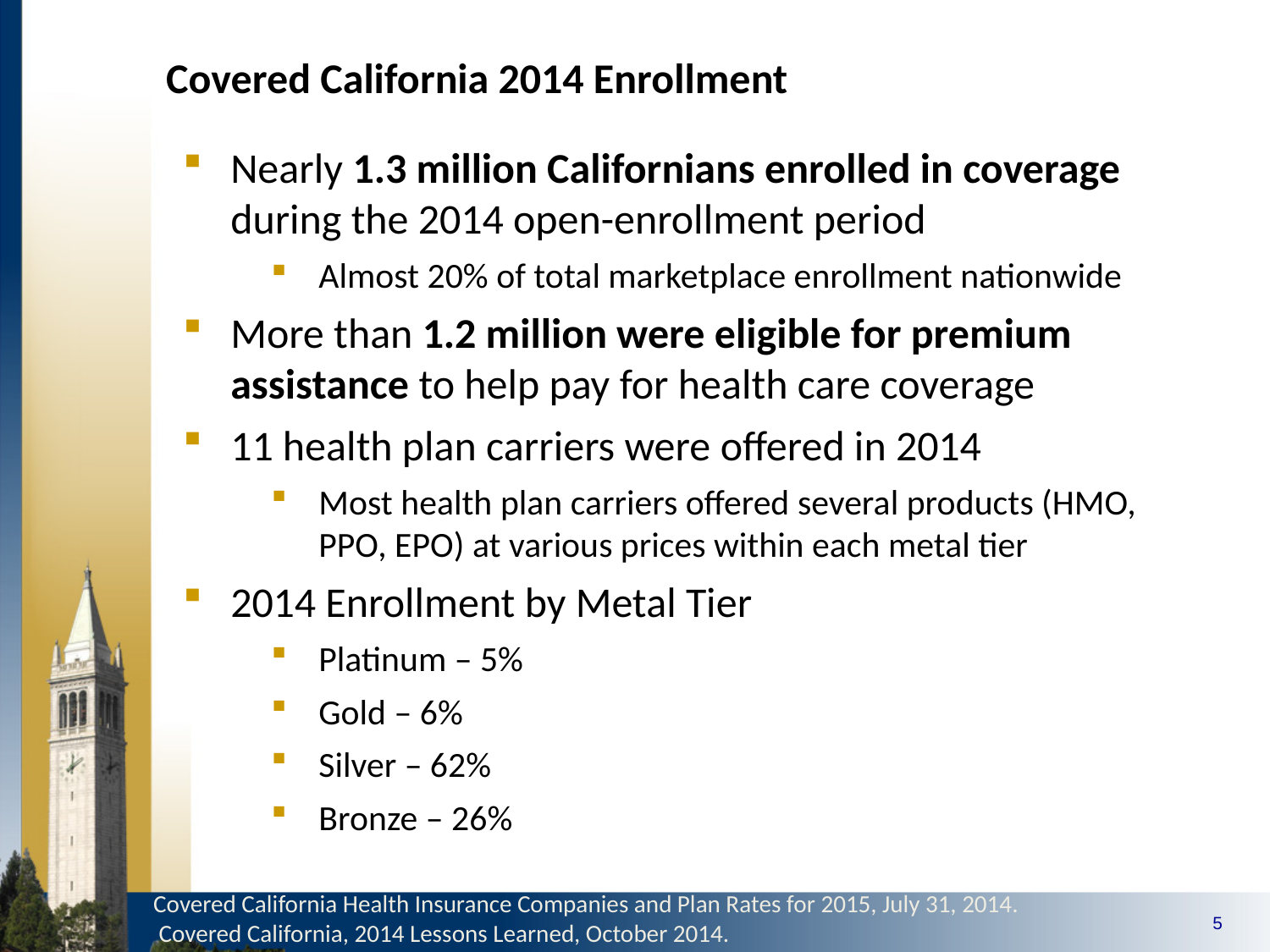

# Covered California 2014 Enrollment
Nearly 1.3 million Californians enrolled in coverage during the 2014 open-enrollment period
Almost 20% of total marketplace enrollment nationwide
More than 1.2 million were eligible for premium assistance to help pay for health care coverage
11 health plan carriers were offered in 2014
Most health plan carriers offered several products (HMO, PPO, EPO) at various prices within each metal tier
2014 Enrollment by Metal Tier
Platinum – 5%
Gold – 6%
Silver – 62%
Bronze – 26%
Covered California Health Insurance Companies and Plan Rates for 2015, July 31, 2014.
 Covered California, 2014 Lessons Learned, October 2014.